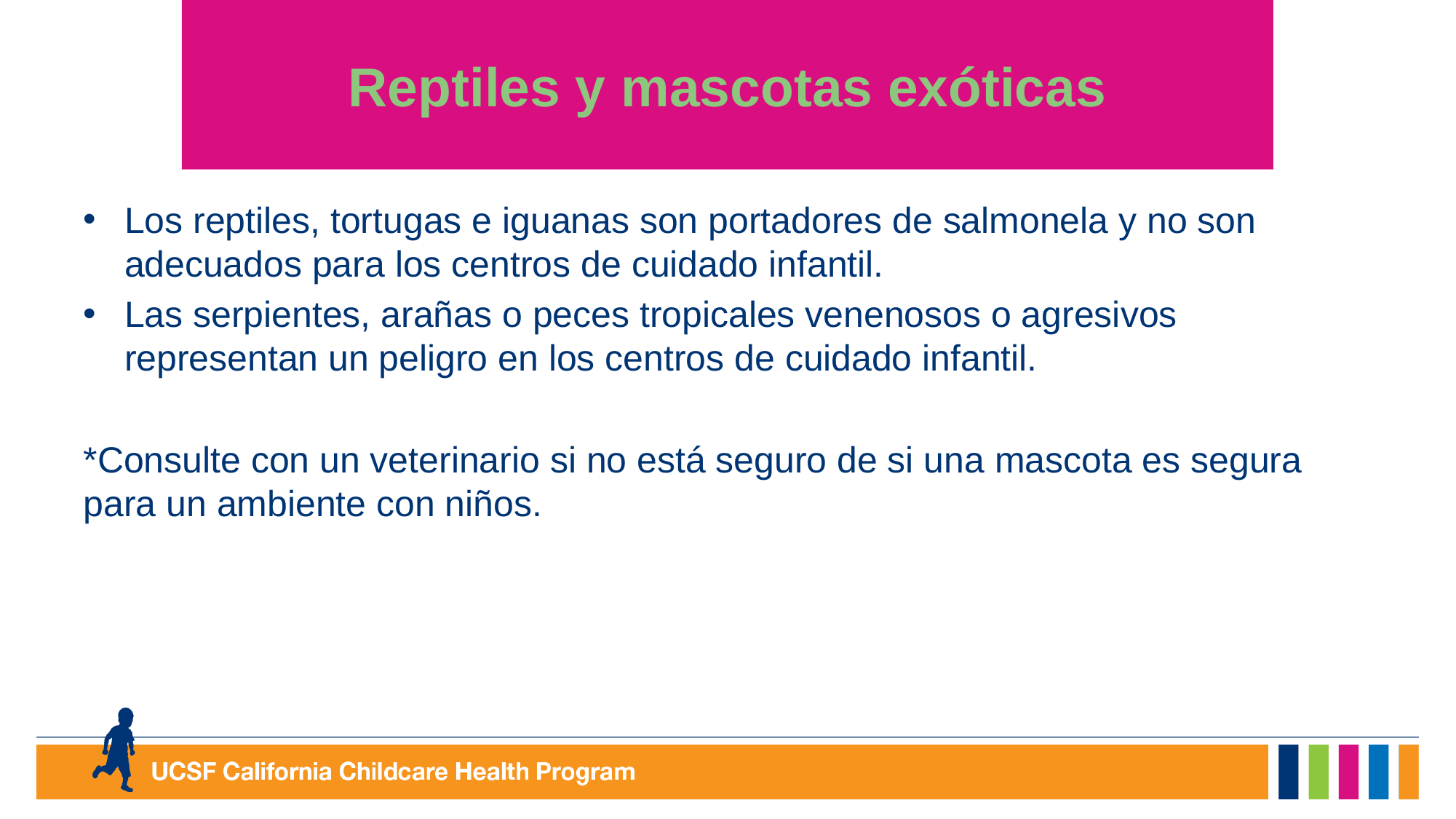

# Reptiles y mascotas exóticas
Los reptiles, tortugas e iguanas son portadores de salmonela y no son adecuados para los centros de cuidado infantil.
Las serpientes, arañas o peces tropicales venenosos o agresivos representan un peligro en los centros de cuidado infantil.

*Consulte con un veterinario si no está seguro de si una mascota es segura para un ambiente con niños.